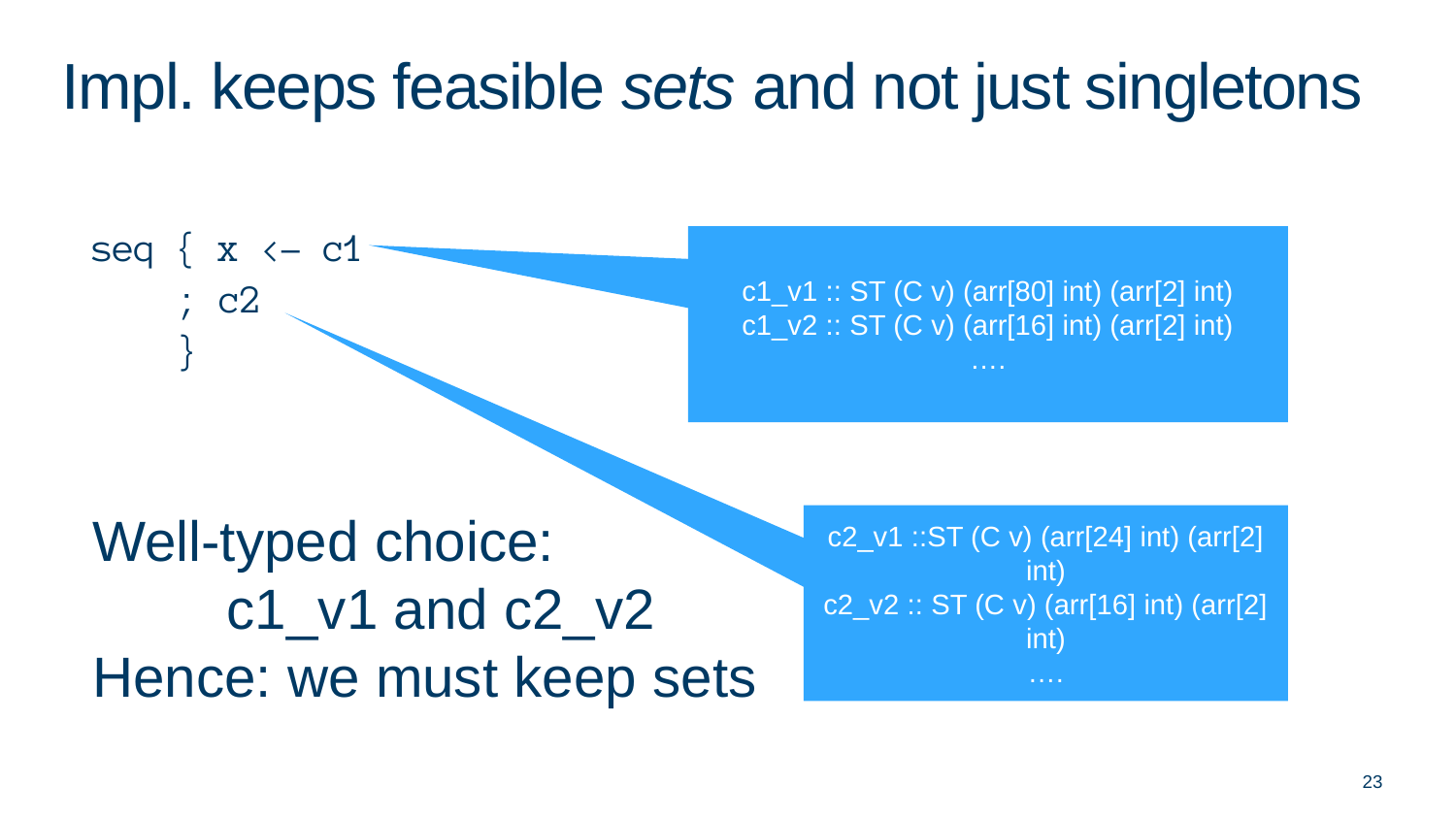

# Impl. keeps feasible sets and not just singletons
seq { x <- c1
    ; c2
    }
c1_v1 :: ST (C v) (arr[80] int) (arr[2] int)
c1_v2 :: ST (C v) (arr[16] int) (arr[2] int)
….
Well-typed choice:
c1_v1 and c2_v2
Hence: we must keep sets

c2_v1 ::ST (C v) (arr[24] int) (arr[2] int)
c2_v2 :: ST (C v) (arr[16] int) (arr[2] int)
….
23